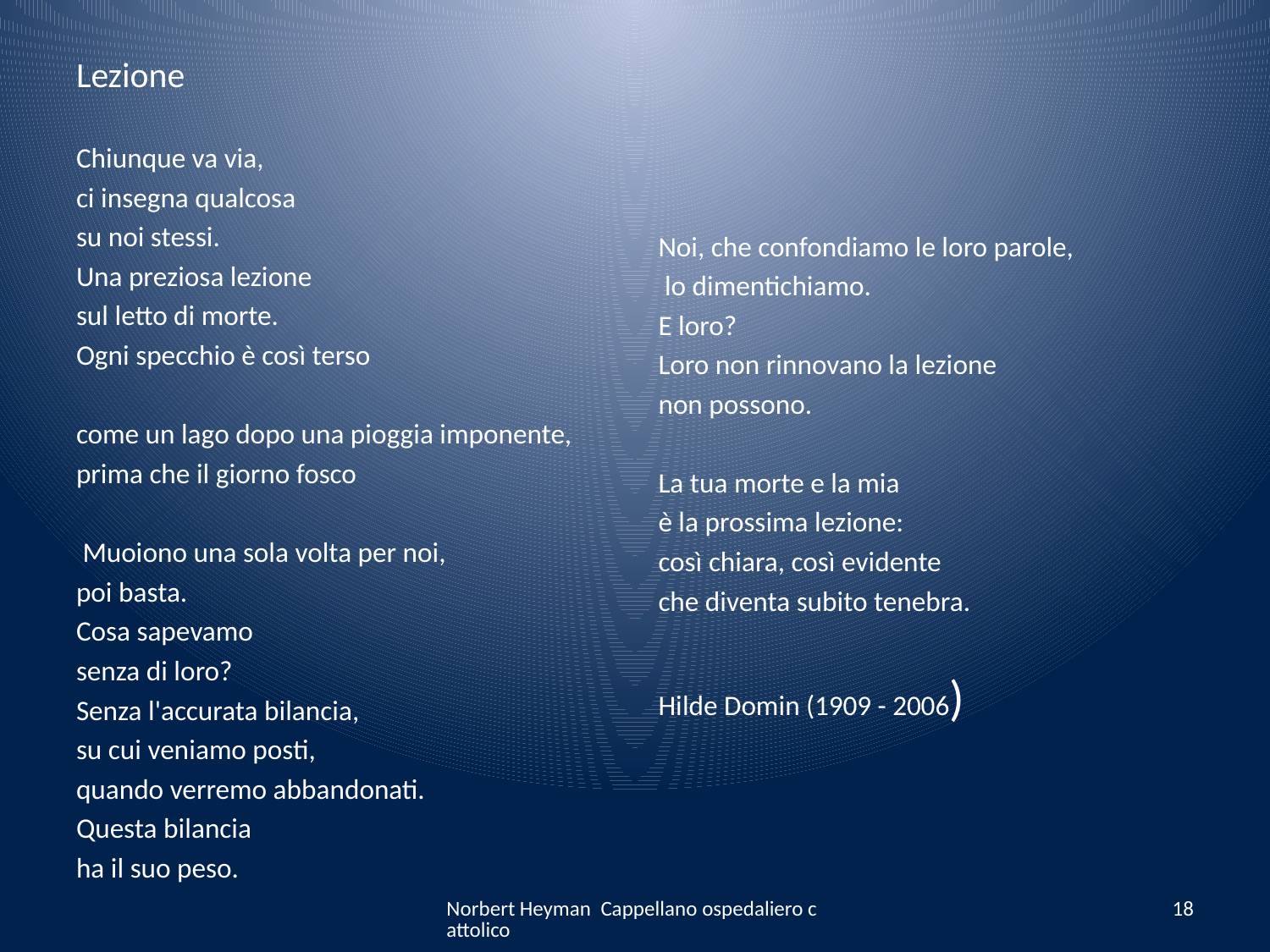

Lezione

Chiunque va via,
ci insegna qualcosa
su noi stessi.
Una preziosa lezione
sul letto di morte.
Ogni specchio è così terso

come un lago dopo una pioggia imponente,
prima che il giorno fosco

 Muoiono una sola volta per noi,
poi basta.
Cosa sapevamo
senza di loro?
Senza l'accurata bilancia,
su cui veniamo posti,
quando verremo abbandonati.
Questa bilancia
ha il suo peso.
Noi, che confondiamo le loro parole,
 lo dimentichiamo.
E loro?
Loro non rinnovano la lezione
non possono.

La tua morte e la mia
è la prossima lezione:
così chiara, così evidente
che diventa subito tenebra.

Hilde Domin (1909 - 2006)

Norbert Heyman  Cappellano ospedaliero cattolico
18